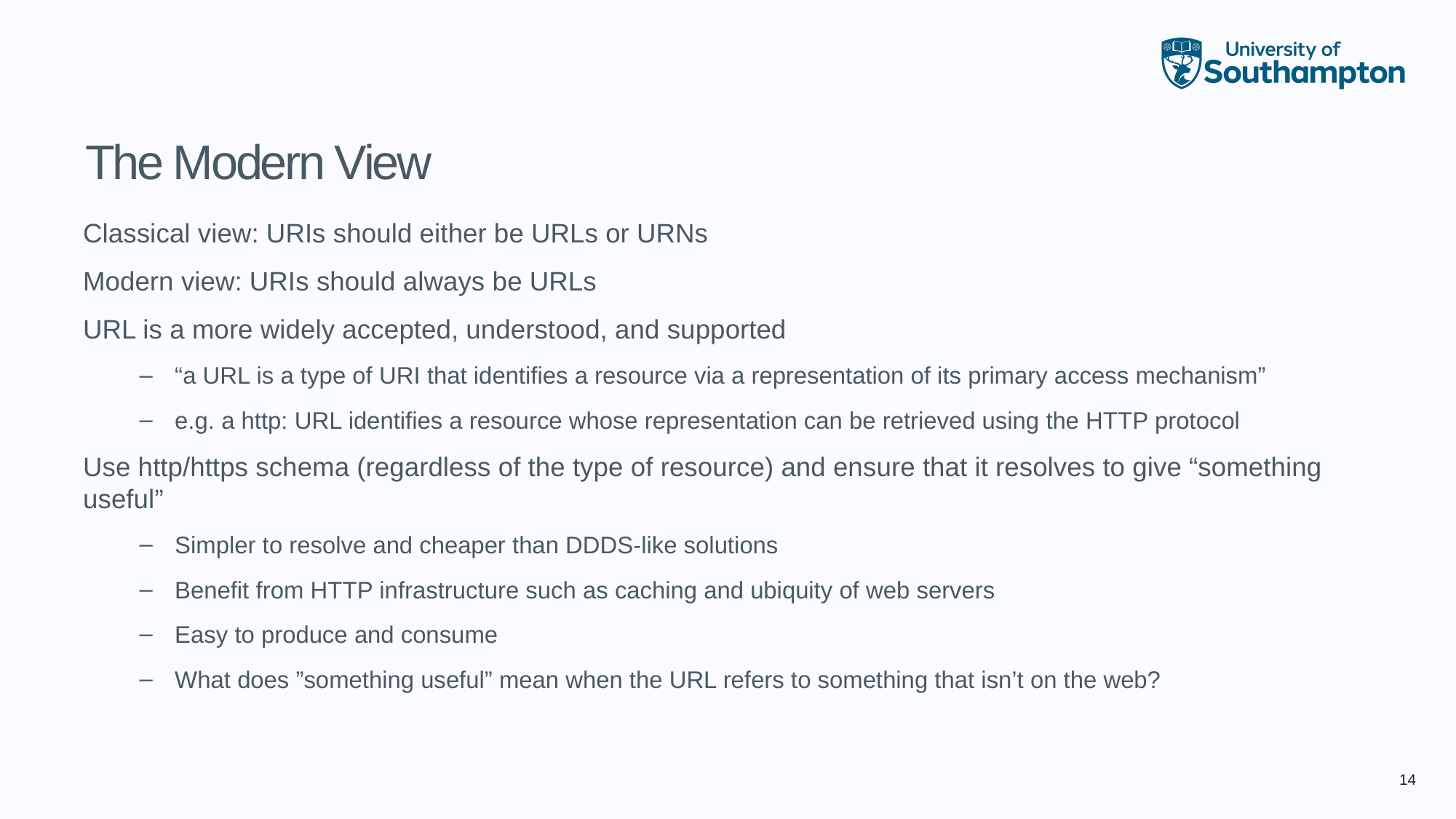

# The Modern View
Classical view: URIs should either be URLs or URNs
Modern view: URIs should always be URLs
URL is a more widely accepted, understood, and supported
“a URL is a type of URI that identifies a resource via a representation of its primary access mechanism”
e.g. a http: URL identifies a resource whose representation can be retrieved using the HTTP protocol
Use http/https schema (regardless of the type of resource) and ensure that it resolves to give “something useful”
Simpler to resolve and cheaper than DDDS-like solutions
Benefit from HTTP infrastructure such as caching and ubiquity of web servers
Easy to produce and consume
What does ”something useful” mean when the URL refers to something that isn’t on the web?